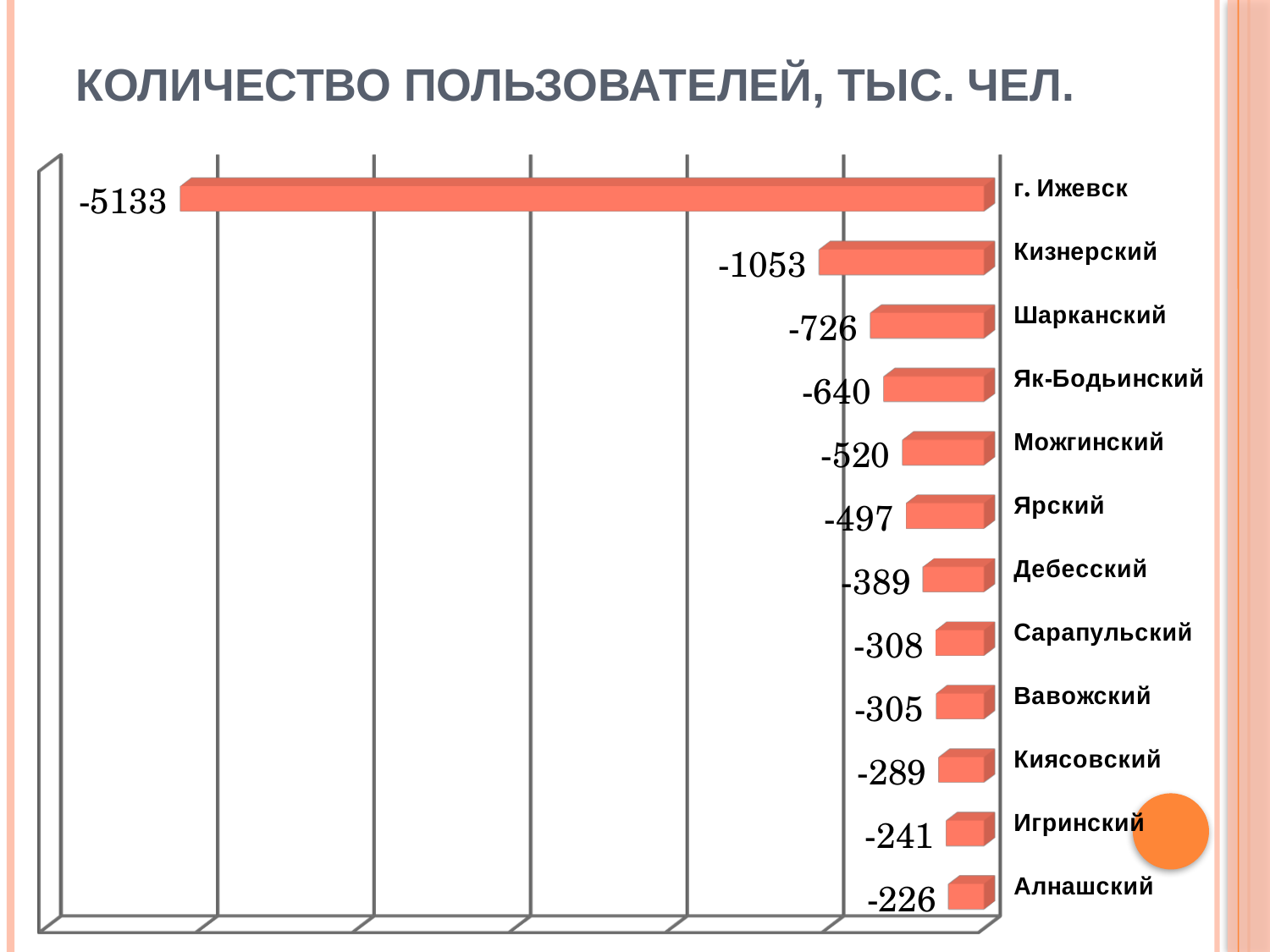

# Количество пользователей, тыс. чел.

[unsupported chart]